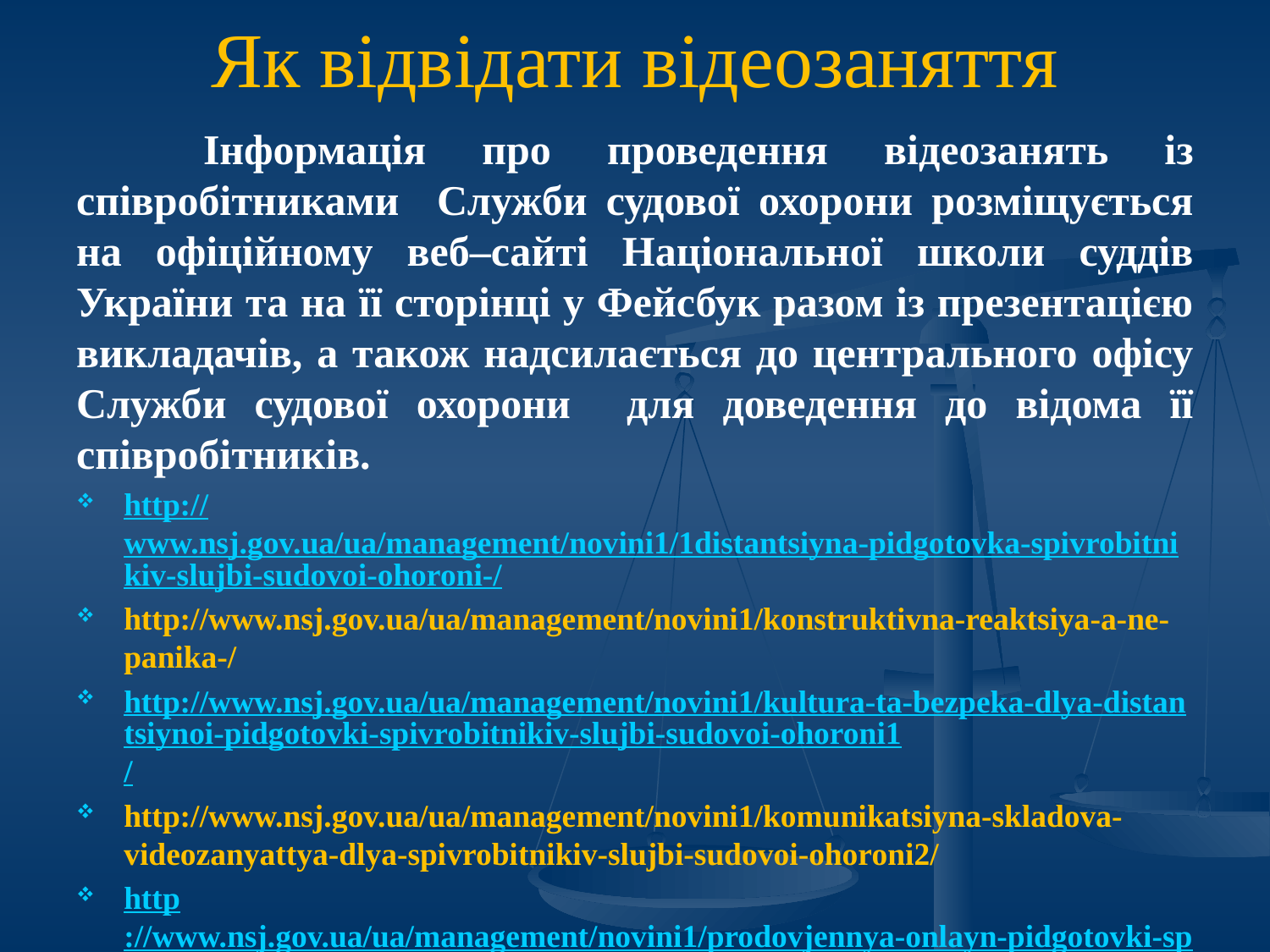

# Як відвідати відеозаняття
	Інформація про проведення відеозанять із співробітниками  Служби судової охорони розміщується на офіційному веб–сайті Національної школи суддів України та на її сторінці у Фейсбук разом із презентацією викладачів, а також надсилається до центрального офісу Служби судової охорони  для доведення до відома її співробітників.
http://www.nsj.gov.ua/ua/management/novini1/1distantsiyna-pidgotovka-spivrobitnikiv-slujbi-sudovoi-ohoroni-/
http://www.nsj.gov.ua/ua/management/novini1/konstruktivna-reaktsiya-a-ne-panika-/
http://www.nsj.gov.ua/ua/management/novini1/kultura-ta-bezpeka-dlya-distantsiynoi-pidgotovki-spivrobitnikiv-slujbi-sudovoi-ohoroni1/
http://www.nsj.gov.ua/ua/management/novini1/komunikatsiyna-skladova-videozanyattya-dlya-spivrobitnikiv-slujbi-sudovoi-ohoroni2/
http://www.nsj.gov.ua/ua/management/novini1/prodovjennya-onlayn-pidgotovki-spivrobitnikiv-slujbi-sudovoi-ohoroni-/